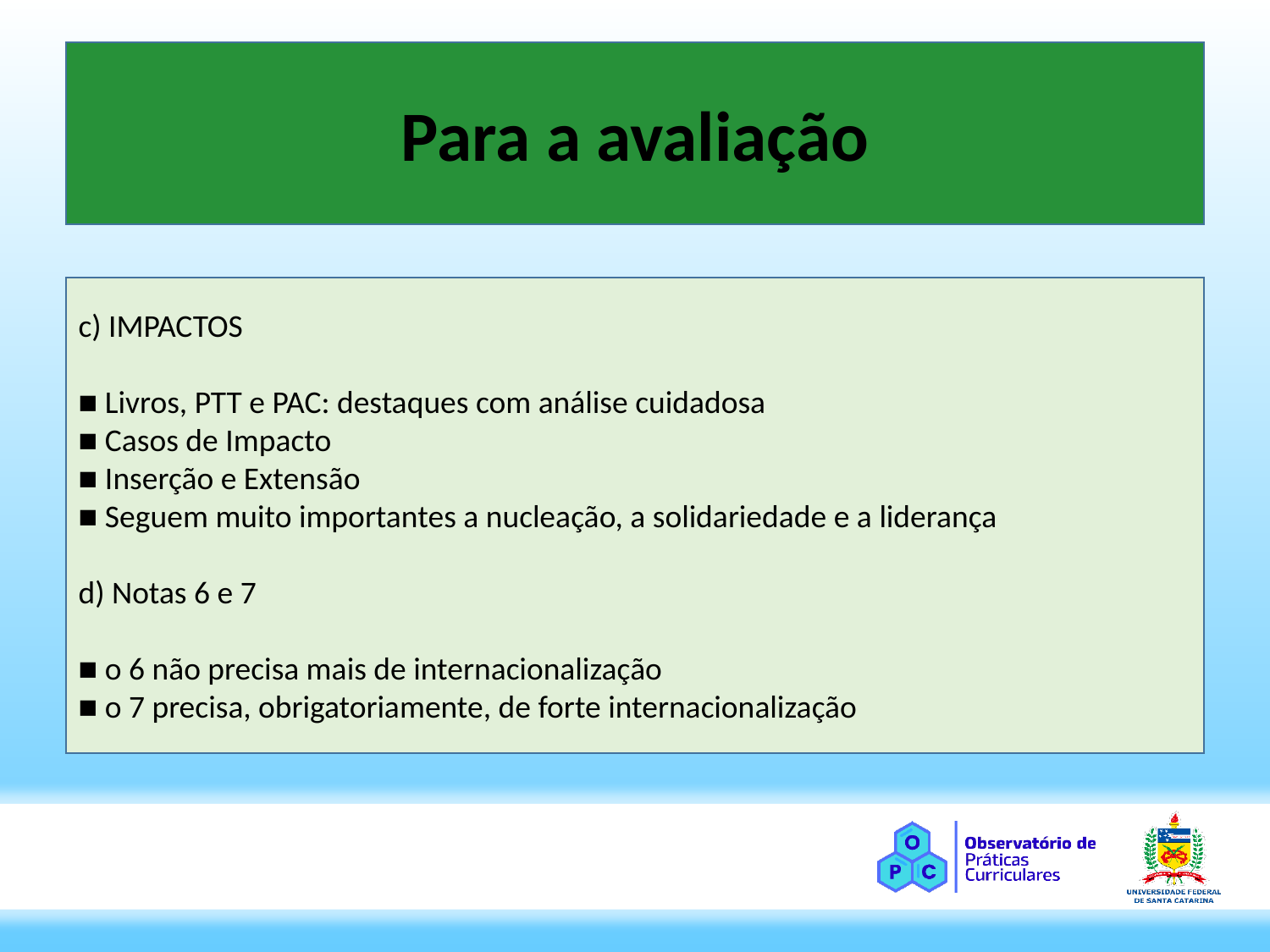

Para a avaliação
c) IMPACTOS

■ Livros, PTT e PAC: destaques com análise cuidadosa
■ Casos de Impacto
■ Inserção e Extensão
■ Seguem muito importantes a nucleação, a solidariedade e a liderança

d) Notas 6 e 7

■ o 6 não precisa mais de internacionalização
■ o 7 precisa, obrigatoriamente, de forte internacionalização